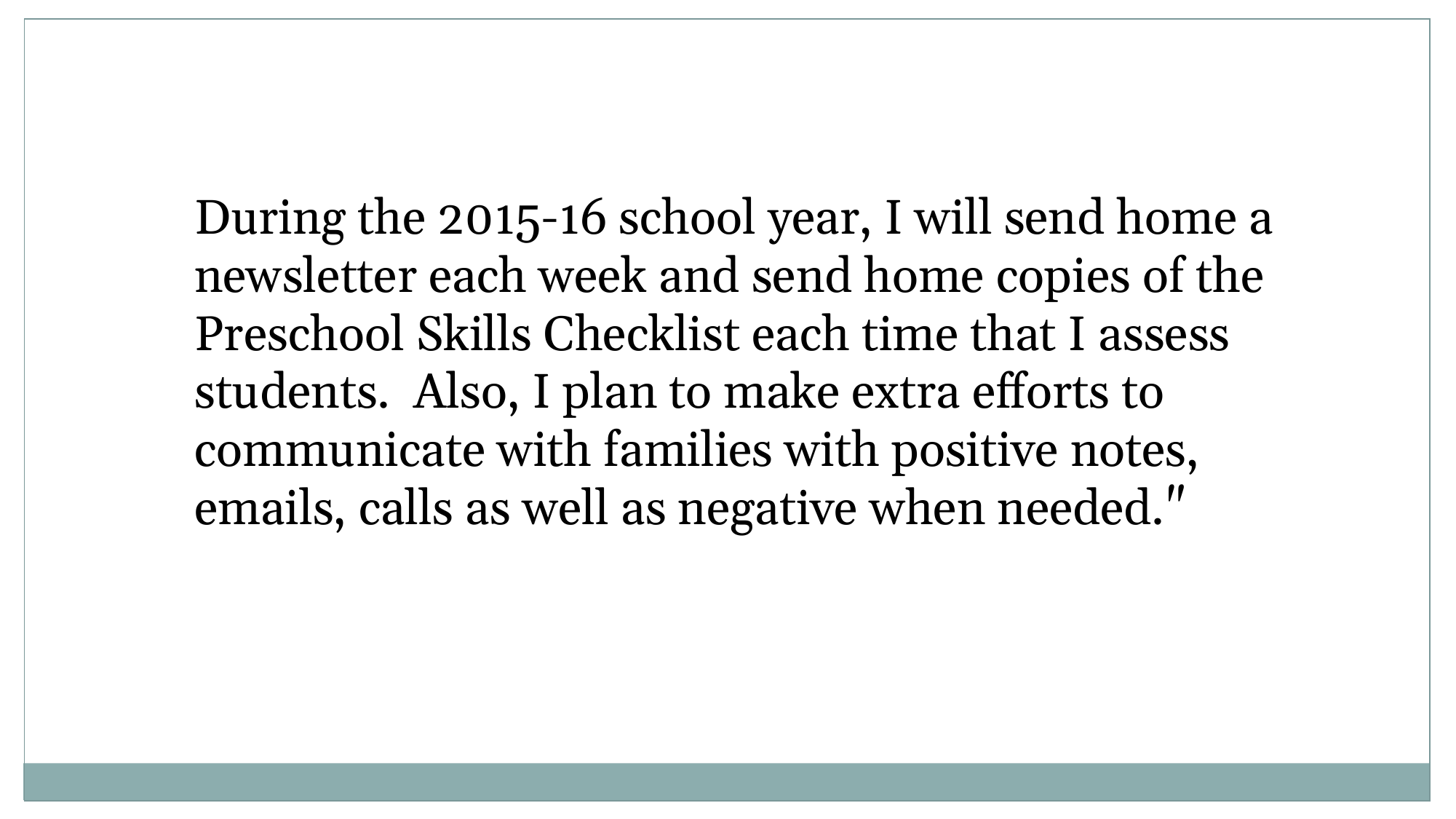

During the 2015-16 school year, I will send home a newsletter each week and send home copies of the Preschool Skills Checklist each time that I assess students.  Also, I plan to make extra efforts to communicate with families with positive notes, emails, calls as well as negative when needed."